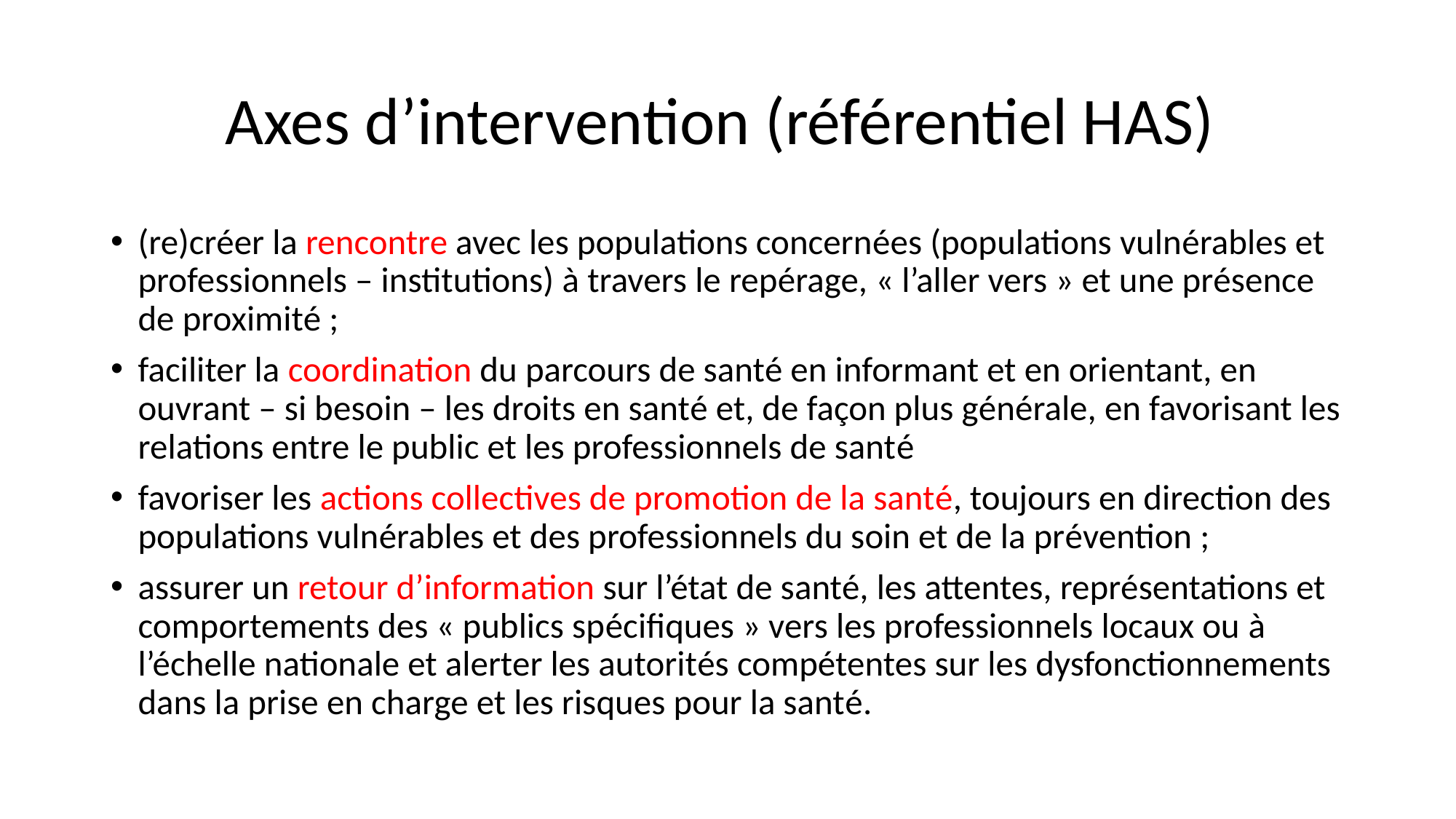

# Axes d’intervention (référentiel HAS)
(re)créer la rencontre avec les populations concernées (populations vulnérables et professionnels – institutions) à travers le repérage, « l’aller vers » et une présence de proximité ;
faciliter la coordination du parcours de santé en informant et en orientant, en ouvrant – si besoin – les droits en santé et, de façon plus générale, en favorisant les relations entre le public et les professionnels de santé
favoriser les actions collectives de promotion de la santé, toujours en direction des populations vulnérables et des professionnels du soin et de la prévention ;
assurer un retour d’information sur l’état de santé, les attentes, représentations et comportements des « publics spécifiques » vers les professionnels locaux ou à l’échelle nationale et alerter les autorités compétentes sur les dysfonctionnements dans la prise en charge et les risques pour la santé.